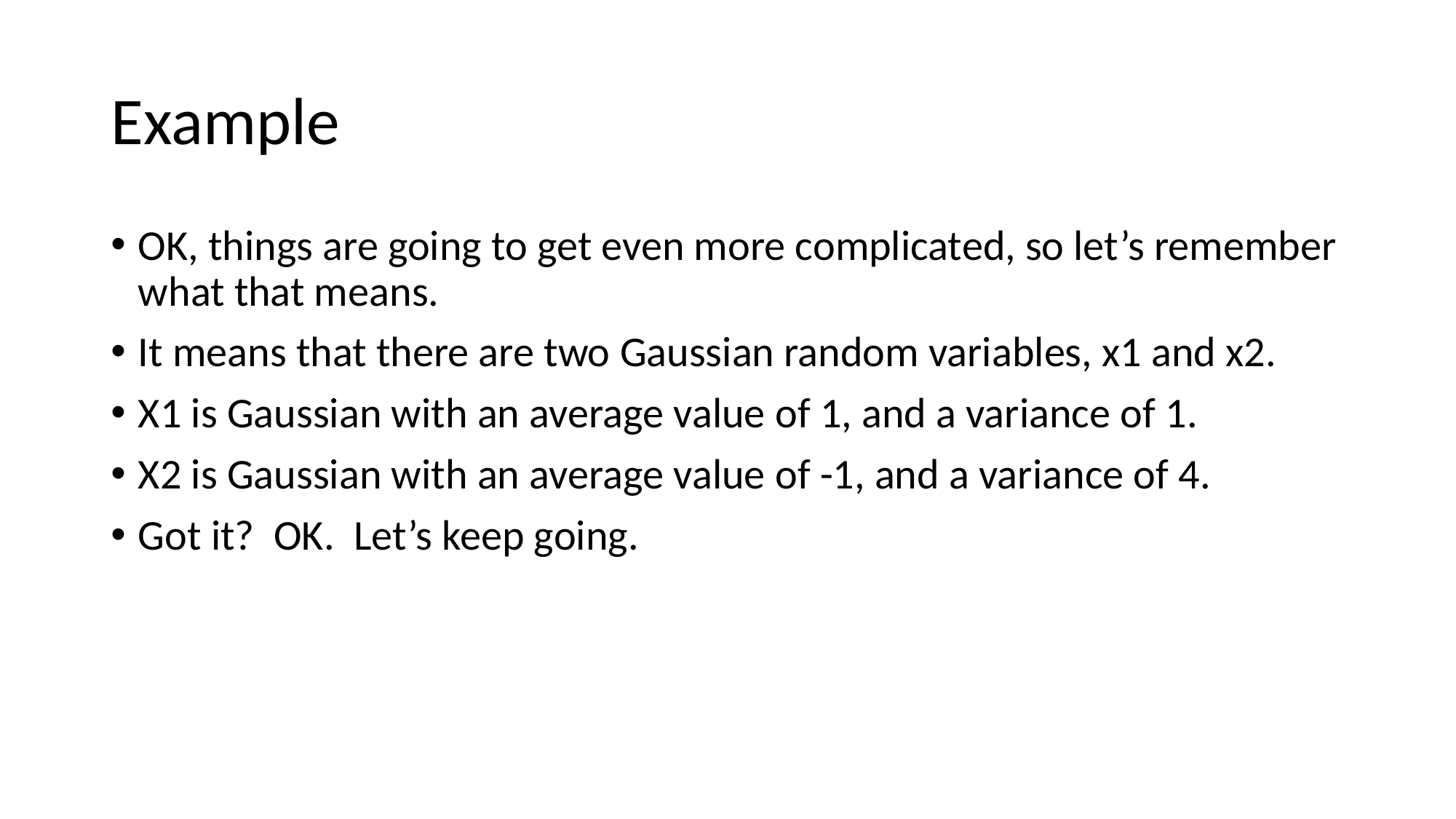

# Example
OK, things are going to get even more complicated, so let’s remember what that means.
It means that there are two Gaussian random variables, x1 and x2.
X1 is Gaussian with an average value of 1, and a variance of 1.
X2 is Gaussian with an average value of -1, and a variance of 4.
Got it?  OK.  Let’s keep going.